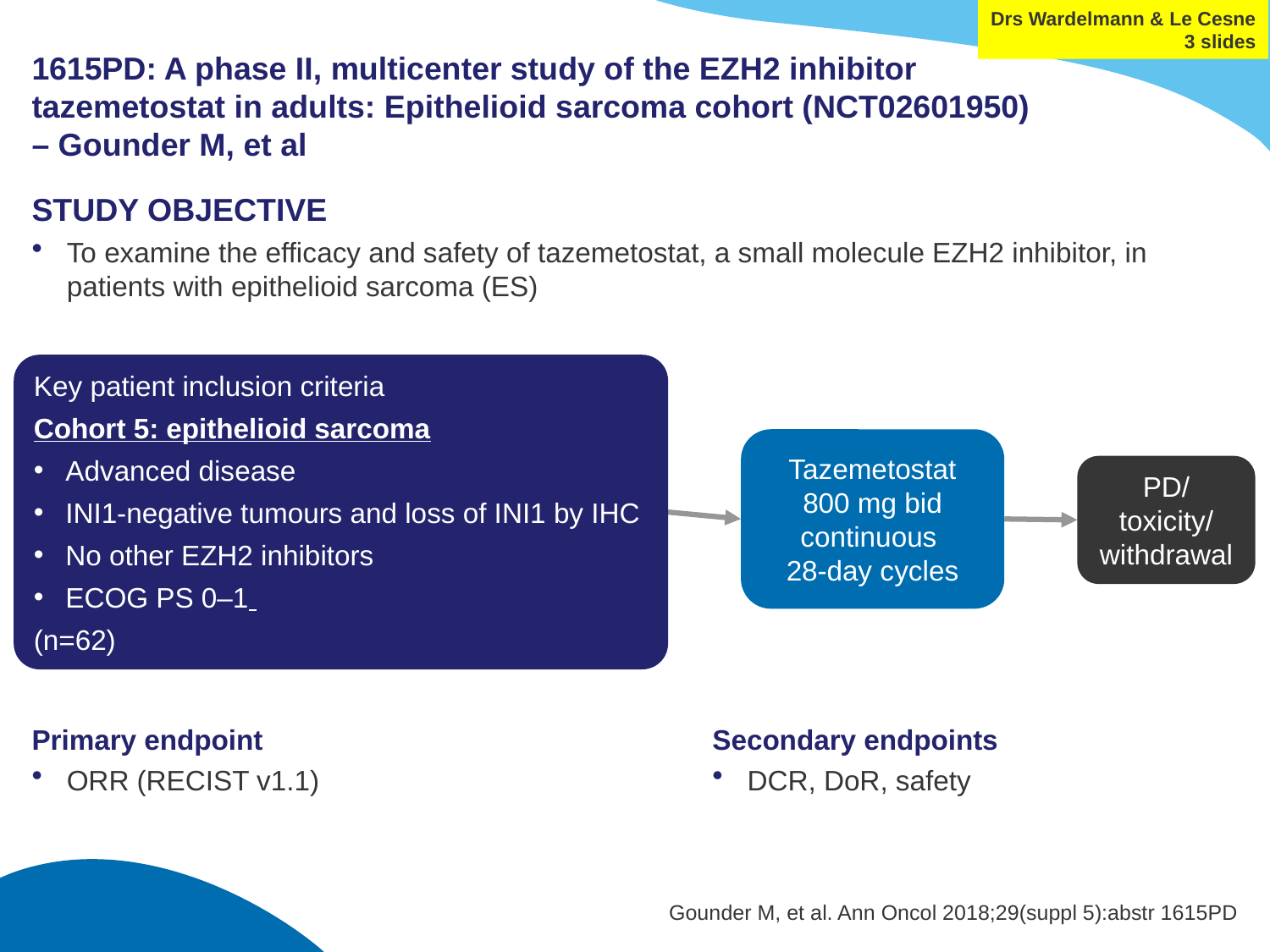

Drs Wardelmann & Le Cesne
3 slides
# 1615PD: A phase II, multicenter study of the EZH2 inhibitor tazemetostat in adults: Epithelioid sarcoma cohort (NCT02601950) – Gounder M, et al
STUDY OBJECTIVE
To examine the efficacy and safety of tazemetostat, a small molecule EZH2 inhibitor, in patients with epithelioid sarcoma (ES)
Key patient inclusion criteria
Cohort 5: epithelioid sarcoma
Advanced disease
INI1-negative tumours and loss of INI1 by IHC
No other EZH2 inhibitors
ECOG PS 0–1
(n=62)
Tazemetostat 800 mg bid continuous
28-day cycles
PD/
toxicity/
withdrawal
Secondary endpoints
DCR, DoR, safety
Primary endpoint
ORR (RECIST v1.1)
Gounder M, et al. Ann Oncol 2018;29(suppl 5):abstr 1615PD